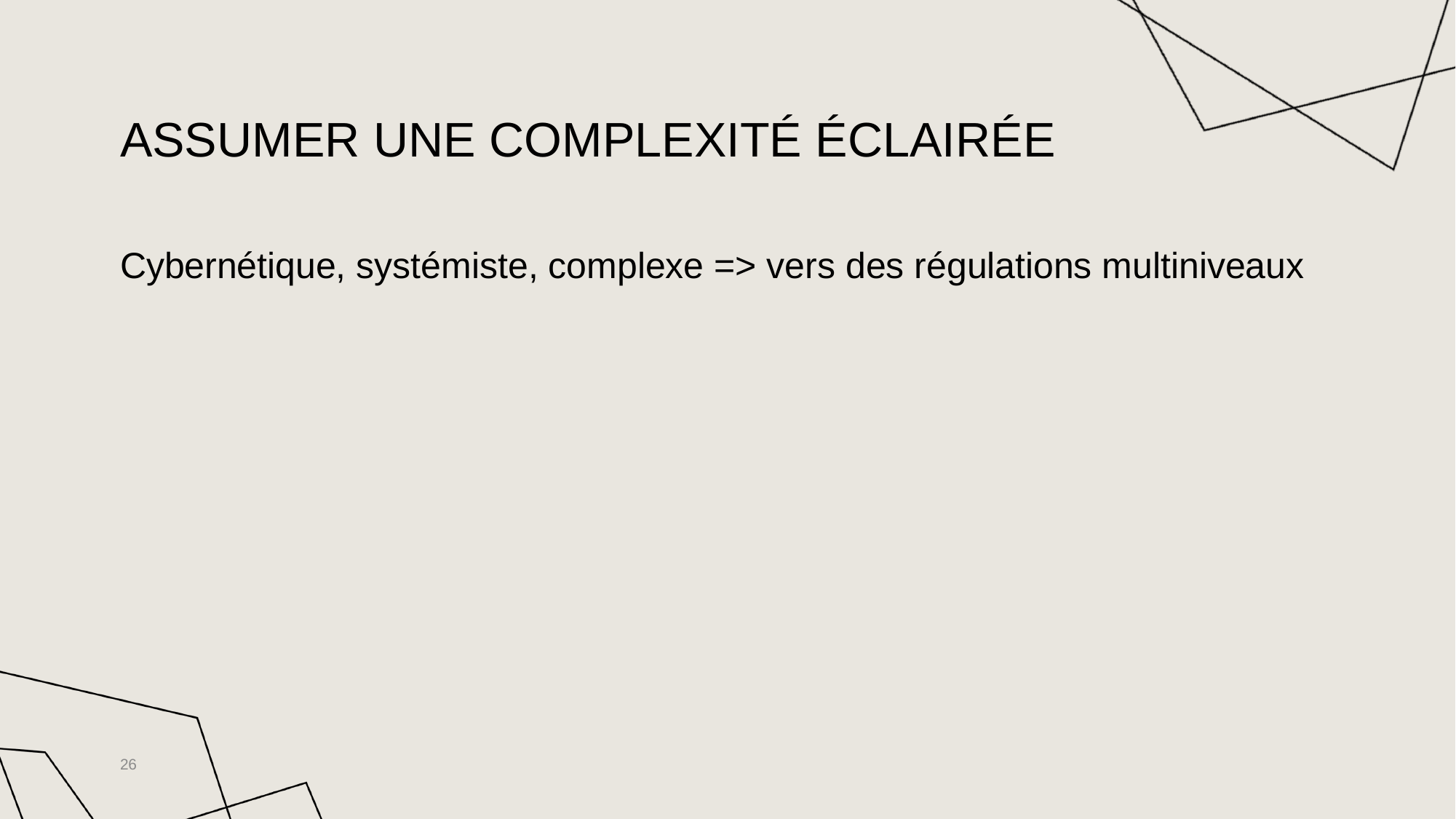

# Assumer une complexité éclairée
Cybernétique, systémiste, complexe => vers des régulations multiniveaux
26